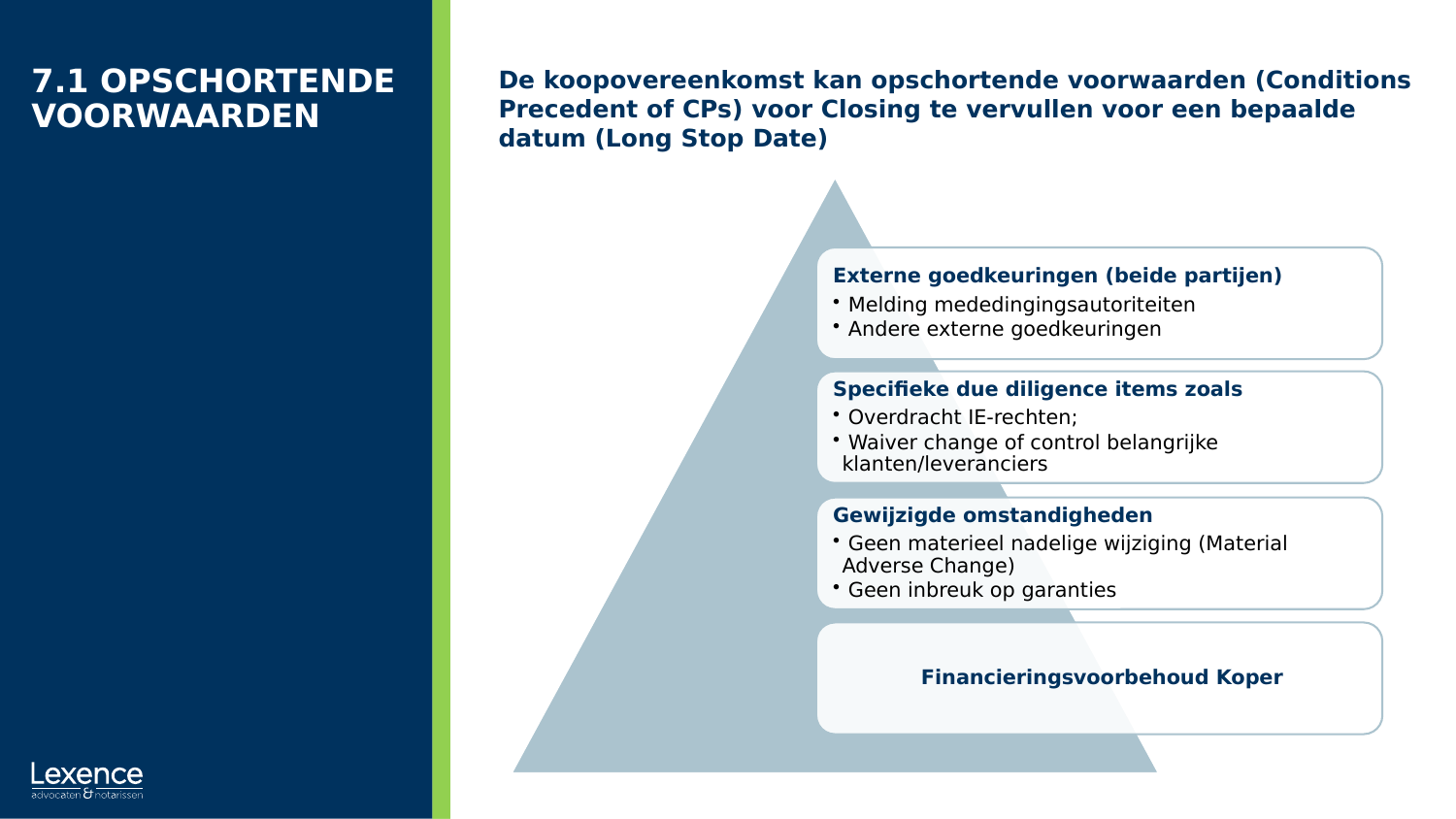

De koopovereenkomst kan opschortende voorwaarden (Conditions Precedent of CPs) voor Closing te vervullen voor een bepaalde datum (Long Stop Date)
# 7.1 Opschortende Voorwaarden
Externe goedkeuringen (beide partijen)
 Melding mededingingsautoriteiten
 Andere externe goedkeuringen
Specifieke due diligence items zoals
 Overdracht IE-rechten;
 Waiver change of control belangrijke klanten/leveranciers
Gewijzigde omstandigheden
 Geen materieel nadelige wijziging (Material Adverse Change)
 Geen inbreuk op garanties
Financieringsvoorbehoud Koper